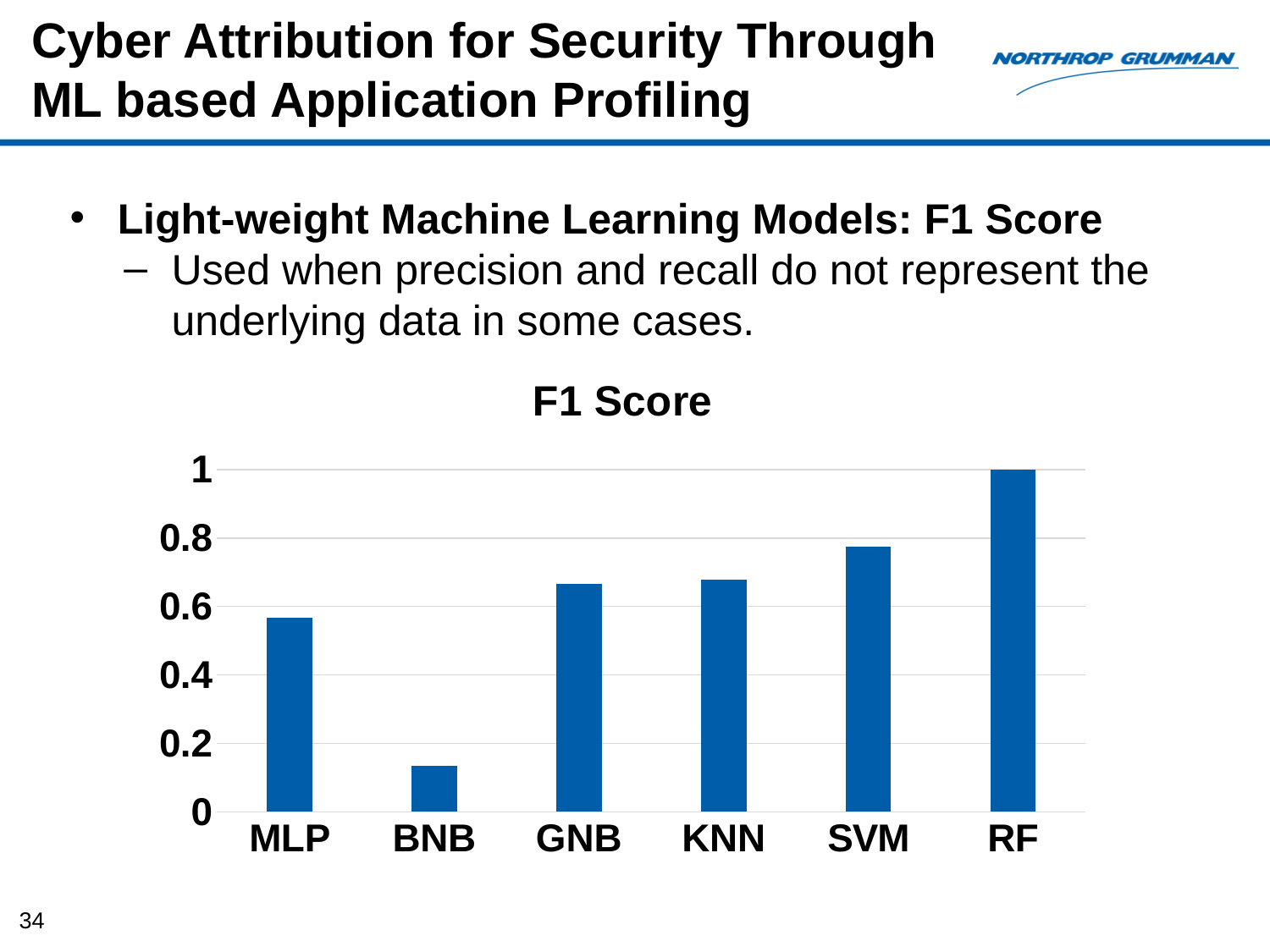

Cyber Attribution for Security Through
ML based Application Profiling

Light-weight Machine Learning Models: F1 Score
Used when precision and recall do not represent the underlying data in some cases.

### Chart: F1 Score

| Category | F1 |
|---|---|
| MLP | 0.5671 |
| BNB | 0.1333 |
| GNB | 0.6666 |
| KNN | 0.6785 |
| SVM | 0.7755 |
| RF | 1.0 |
34